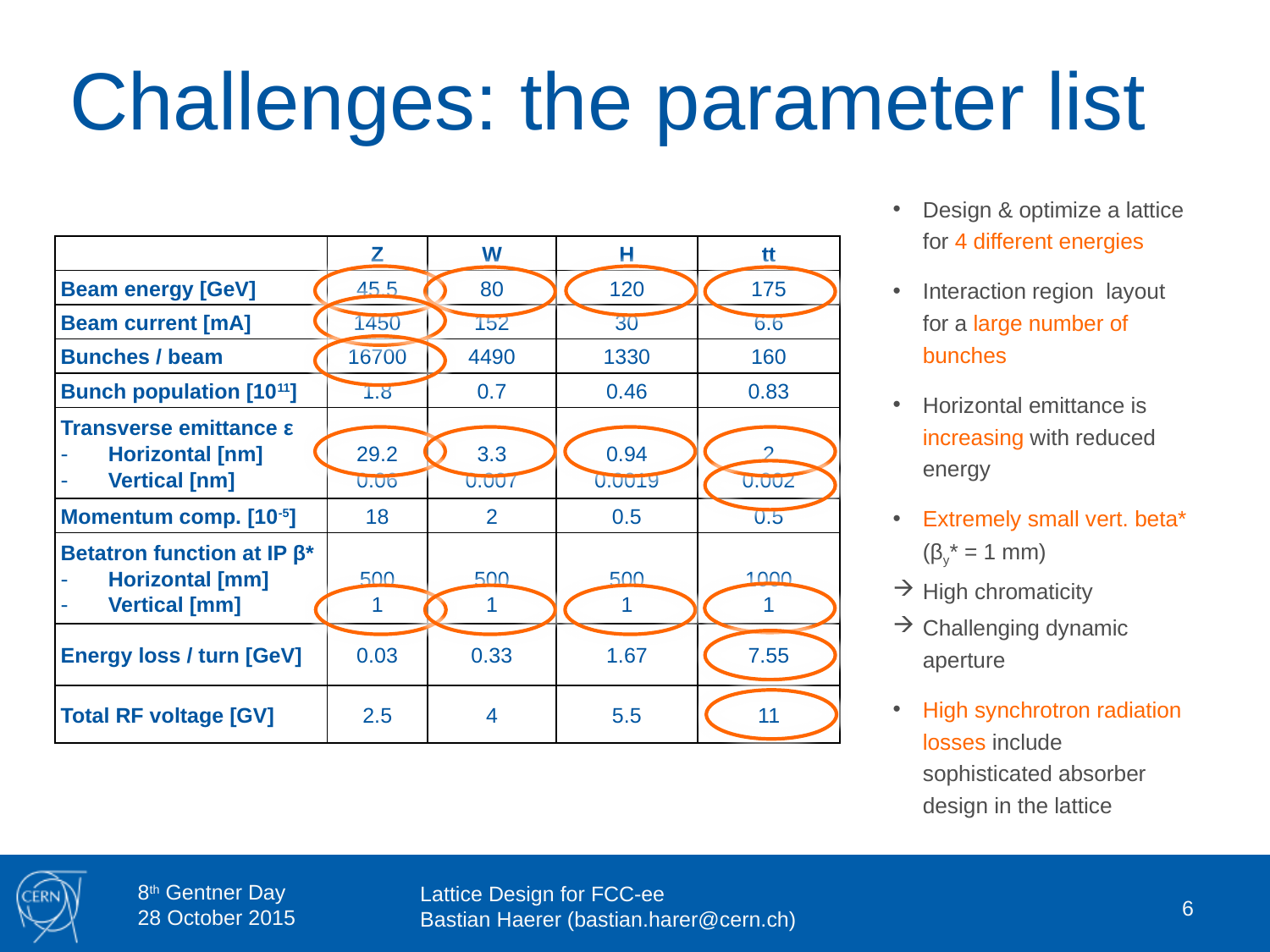

# Challenges: the parameter list
Design & optimize a lattice for 4 different energies

Interaction region  layout for a large number of bunches

Horizontal emittance is increasing with reduced energy

Extremely small vert. beta* (βy* = 1 mm)
High chromaticity
Challenging dynamic aperture

High synchrotron radiation losses include sophisticated absorber design in the lattice
|  | Z | W | H | tt |
| --- | --- | --- | --- | --- |
| Beam energy [GeV] | 45.5 | 80 | 120 | 175 |
| Beam current [mA] | 1450 | 152 | 30 | 6.6 |
| Bunches / beam | 16700 | 4490 | 1330 | 160 |
| Bunch population [1011] | 1.8 | 0.7 | 0.46 | 0.83 |
| Transverse emittance ε Horizontal [nm] Vertical [nm] | 29.2 0.06 | 3.3 0.007 | 0.94 0.0019 | 2 0.002 |
| Momentum comp. [10-5] | 18 | 2 | 0.5 | 0.5 |
| Betatron function at IP β\* Horizontal [mm] Vertical [mm] | 500 1 | 500 1 | 500 1 | 1000 1 |
| Energy loss / turn [GeV] | 0.03 | 0.33 | 1.67 | 7.55 |
| Total RF voltage [GV] | 2.5 | 4 | 5.5 | 11 |

6